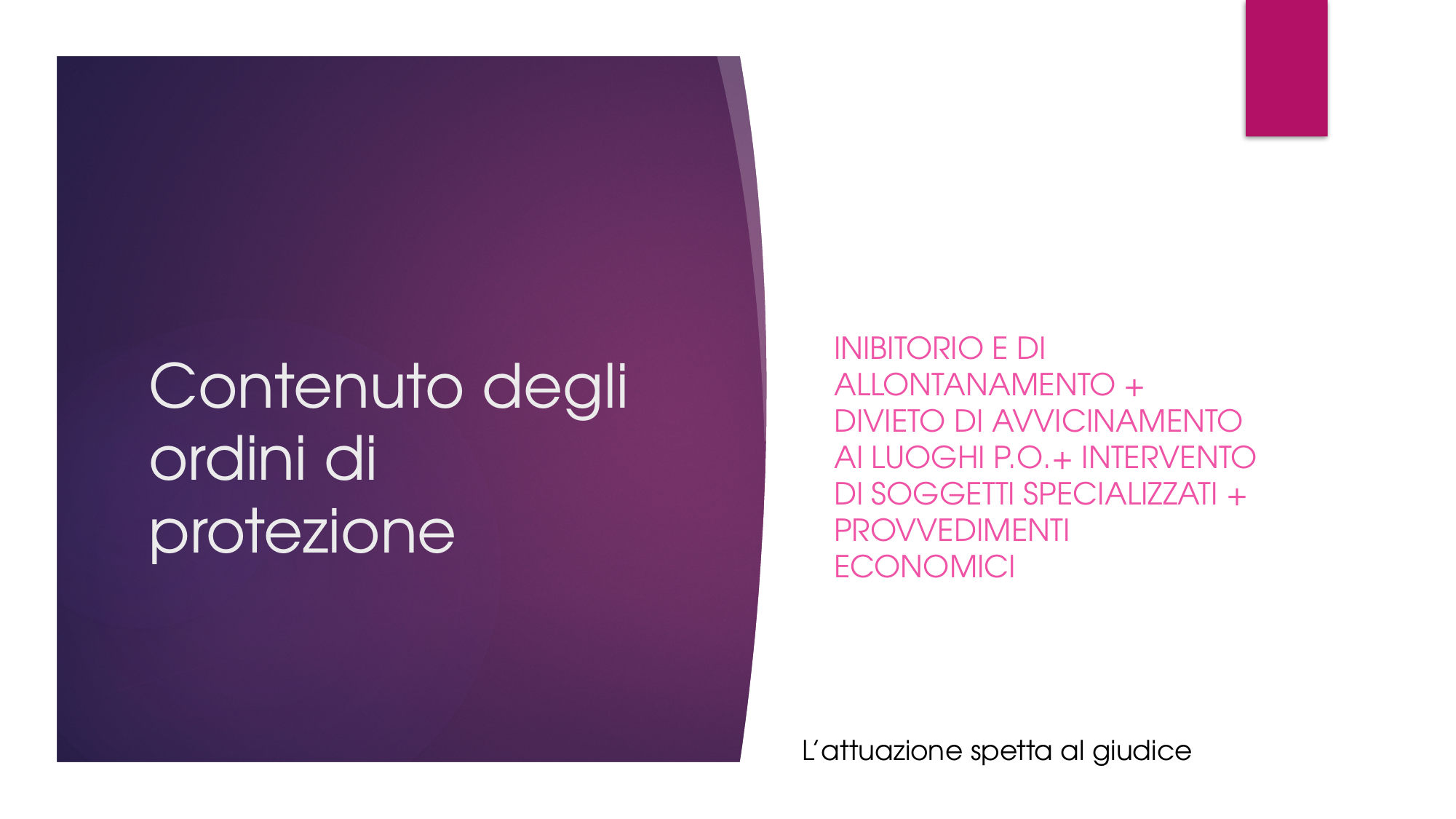

Inibitorio e di allontanamento + divieto di avvicinamento ai luoghi p.o.+ intervento di soggetti specializzati + provvedimenti economici
# Contenuto degli ordini di protezione
L’attuazione spetta al giudice